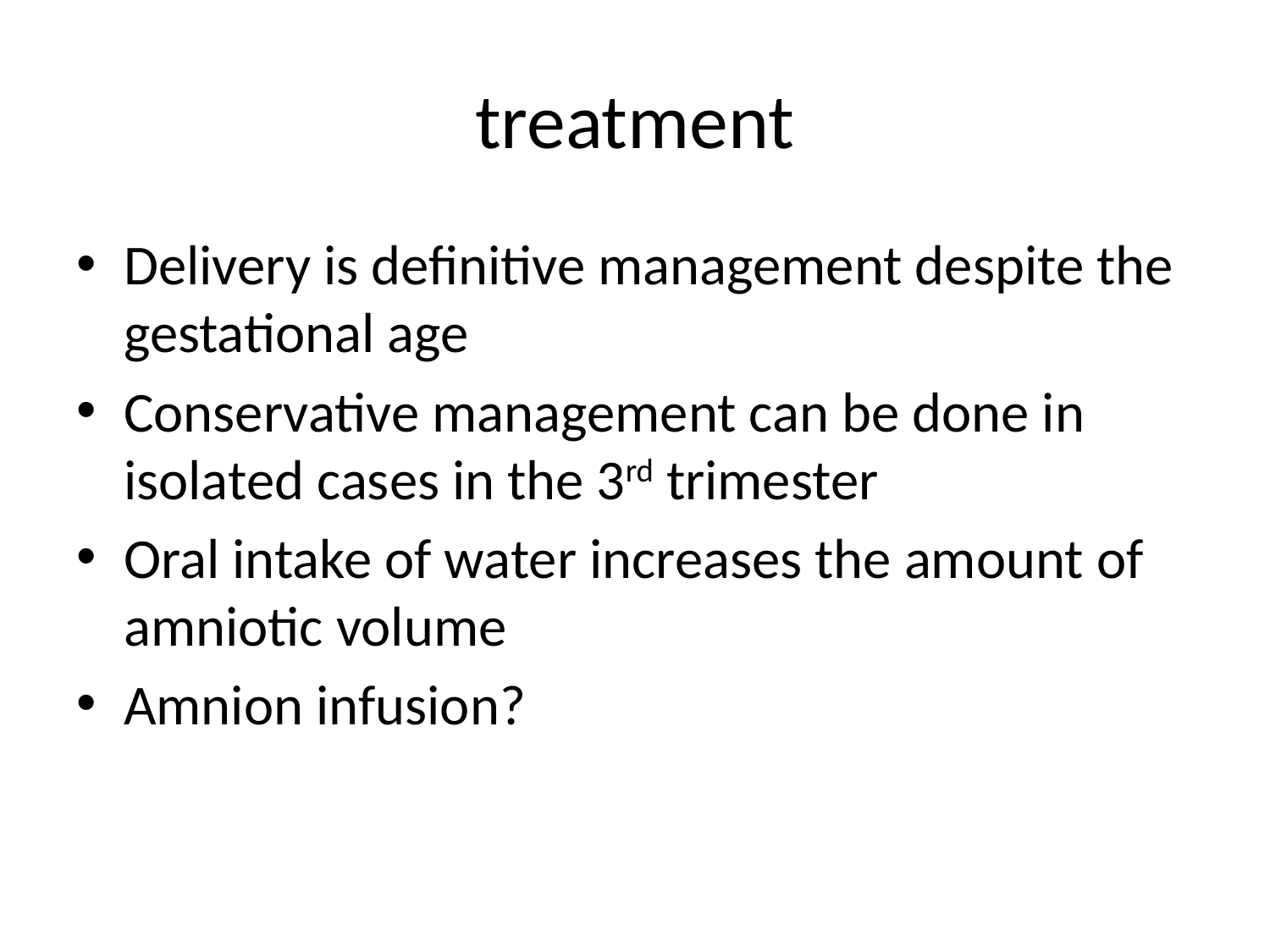

# treatment
Delivery is definitive management despite the gestational age
Conservative management can be done in isolated cases in the 3rd trimester
Oral intake of water increases the amount of amniotic volume
Amnion infusion?